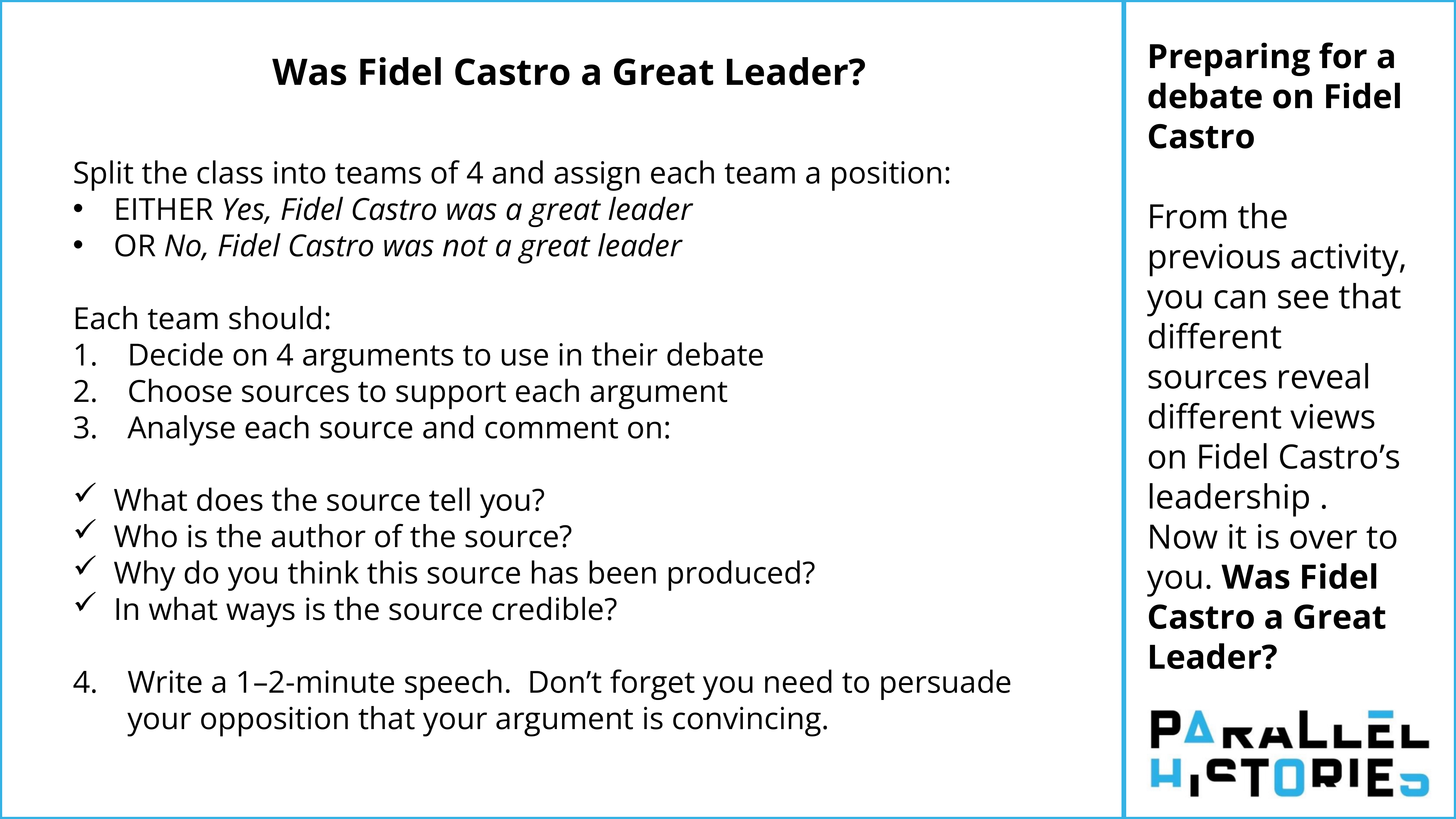

Preparing for a debate on Fidel Castro

From the previous activity, you can see that different sources reveal different views on Fidel Castro’s leadership . Now it is over to you. Was Fidel Castro a Great Leader?
Was Fidel Castro a Great Leader?
Split the class into teams of 4 and assign each team a position:
EITHER Yes, Fidel Castro was a great leader
OR No, Fidel Castro was not a great leader

Each team should:
Decide on 4 arguments to use in their debate
Choose sources to support each argument
Analyse each source and comment on:

What does the source tell you?
Who is the author of the source?
Why do you think this source has been produced?
In what ways is the source credible?

Write a 1–2-minute speech.  Don’t forget you need to persuade your opposition that your argument is convincing.